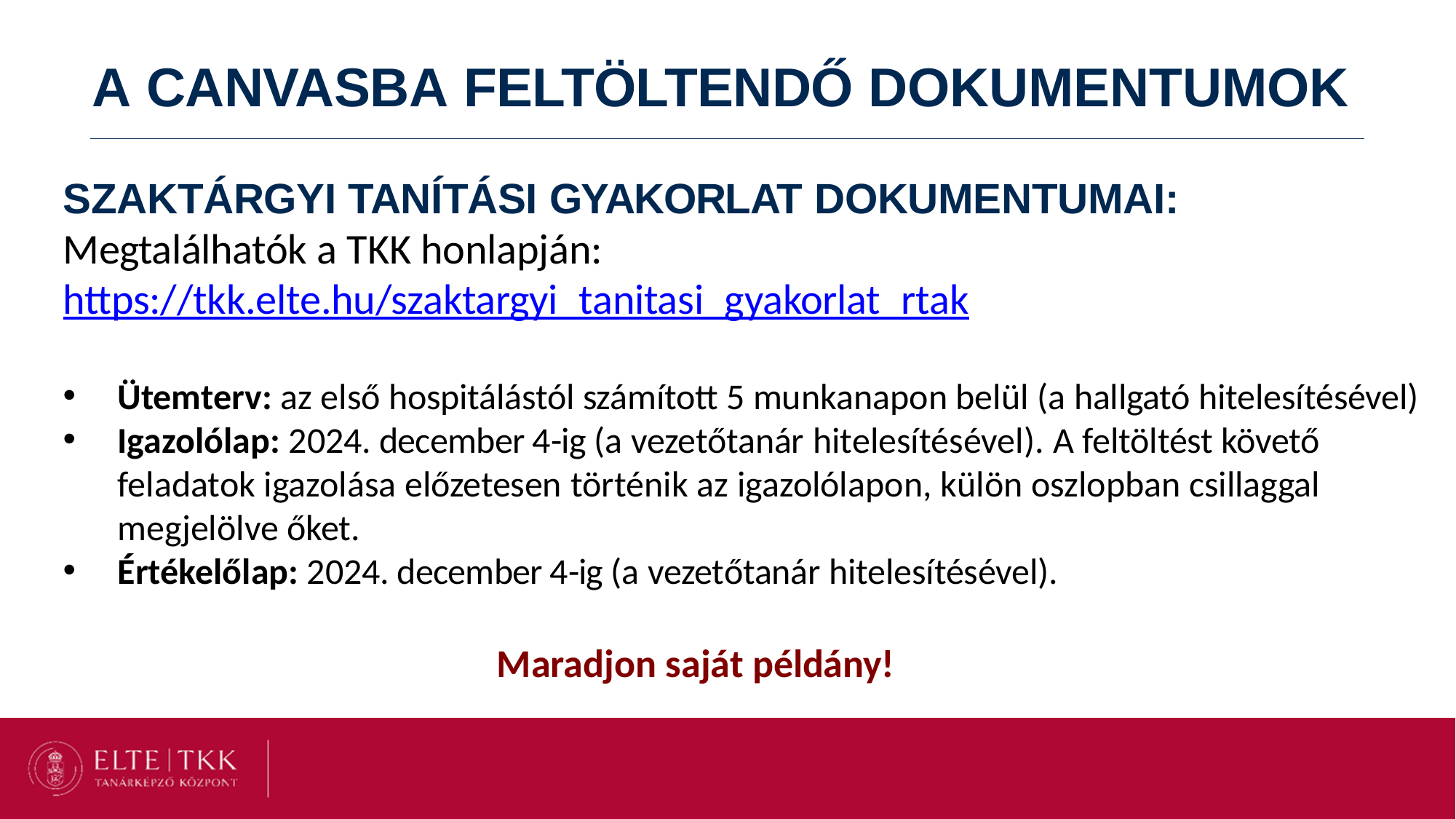

# A CANVASBA FELTÖLTENDŐ DOKUMENTUMOK

SZAKTÁRGYI TANÍTÁSI GYAKORLAT DOKUMENTUMAI:
Megtalálhatók a TKK honlapján:
https://tkk.elte.hu/szaktargyi_tanitasi_gyakorlat_rtak

Ütemterv: az első hospitálástól számított 5 munkanapon belül (a hallgató hitelesítésével)
Igazolólap: 2024. december 4-ig (a vezetőtanár hitelesítésével). A feltöltést követő feladatok igazolása előzetesen történik az igazolólapon, külön oszlopban csillaggal megjelölve őket.
Értékelőlap: 2024. december 4-ig (a vezetőtanár hitelesítésével).

Maradjon saját példány!